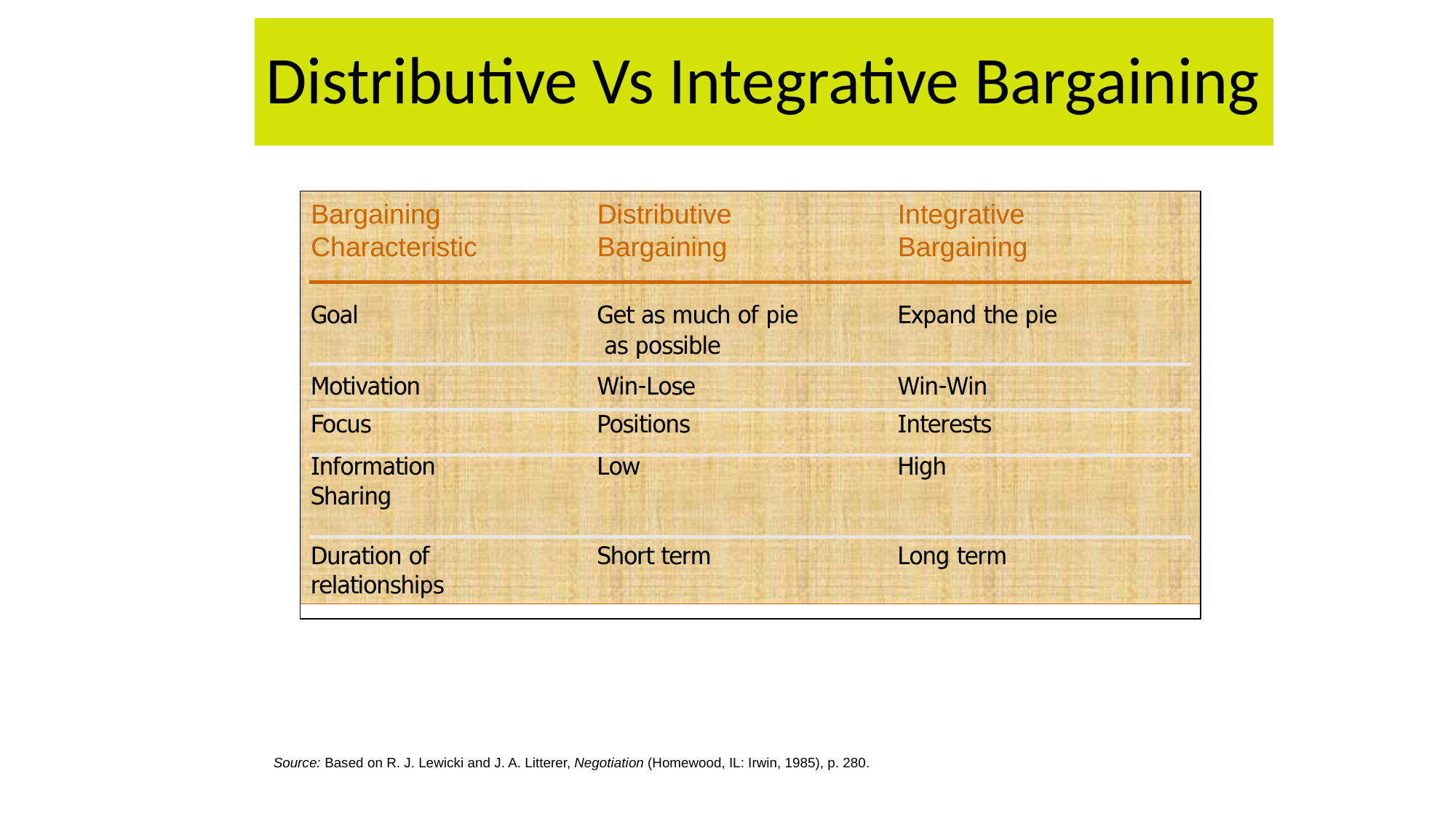

# Distributive Vs Integrative Bargaining
Bargaining 	Distributive 	Integrative
Characteristic 	Bargaining  	Bargaining

Goal 	Get as much of pie 	Expand the pie
	 as possible
Motivation	Win-Lose	Win-Win
Focus	Positions	Interests
Information	Low	High
Sharing

Duration of 	Short term 	Long term
relationships

Source: Based on R. J. Lewicki and J. A. Litterer, Negotiation (Homewood, IL: Irwin, 1985), p. 280.